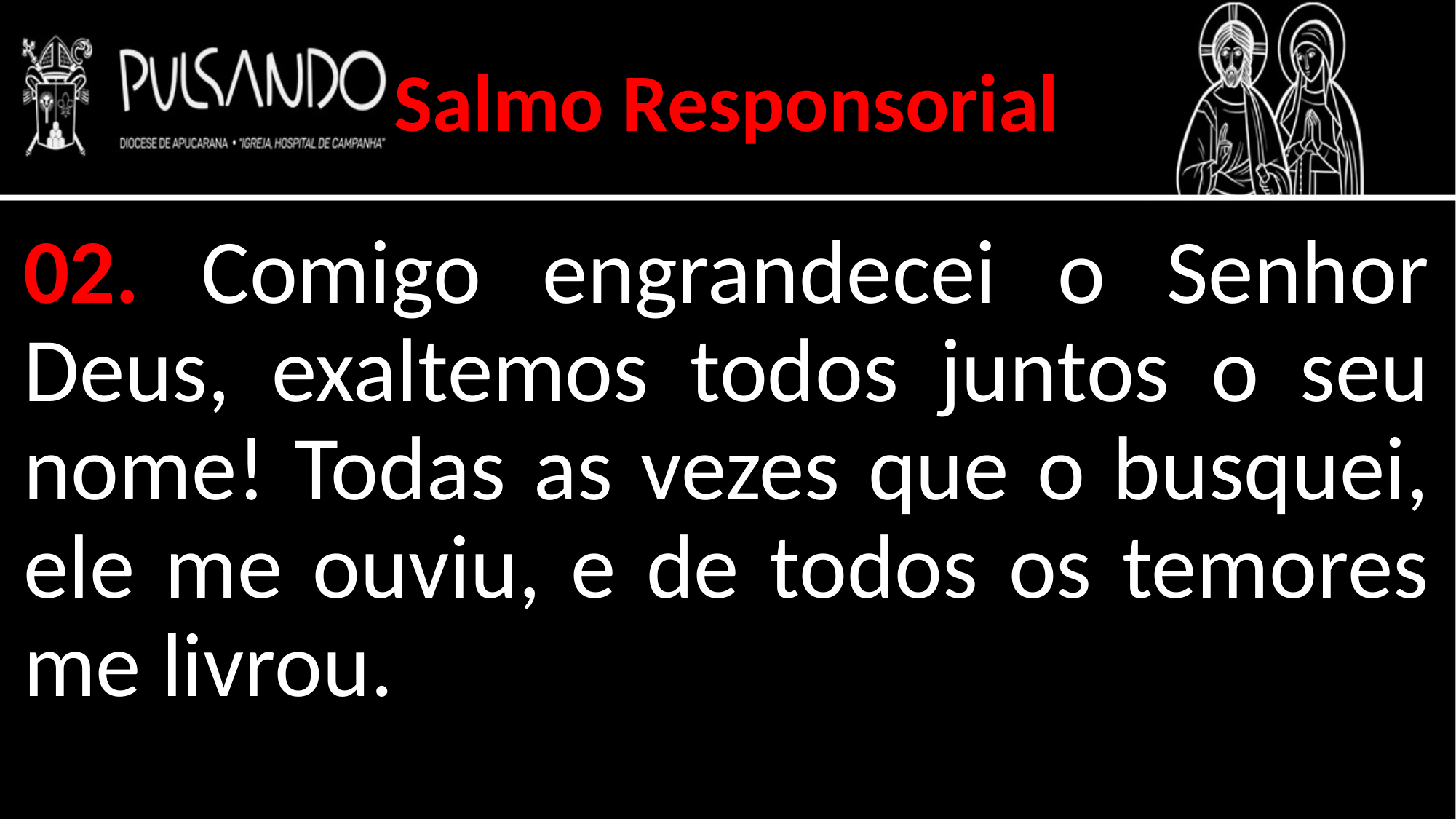

Salmo Responsorial
02. Comigo engrandecei o Senhor Deus, exaltemos todos juntos o seu nome! Todas as vezes que o busquei, ele me ouviu, e de todos os temores me livrou.